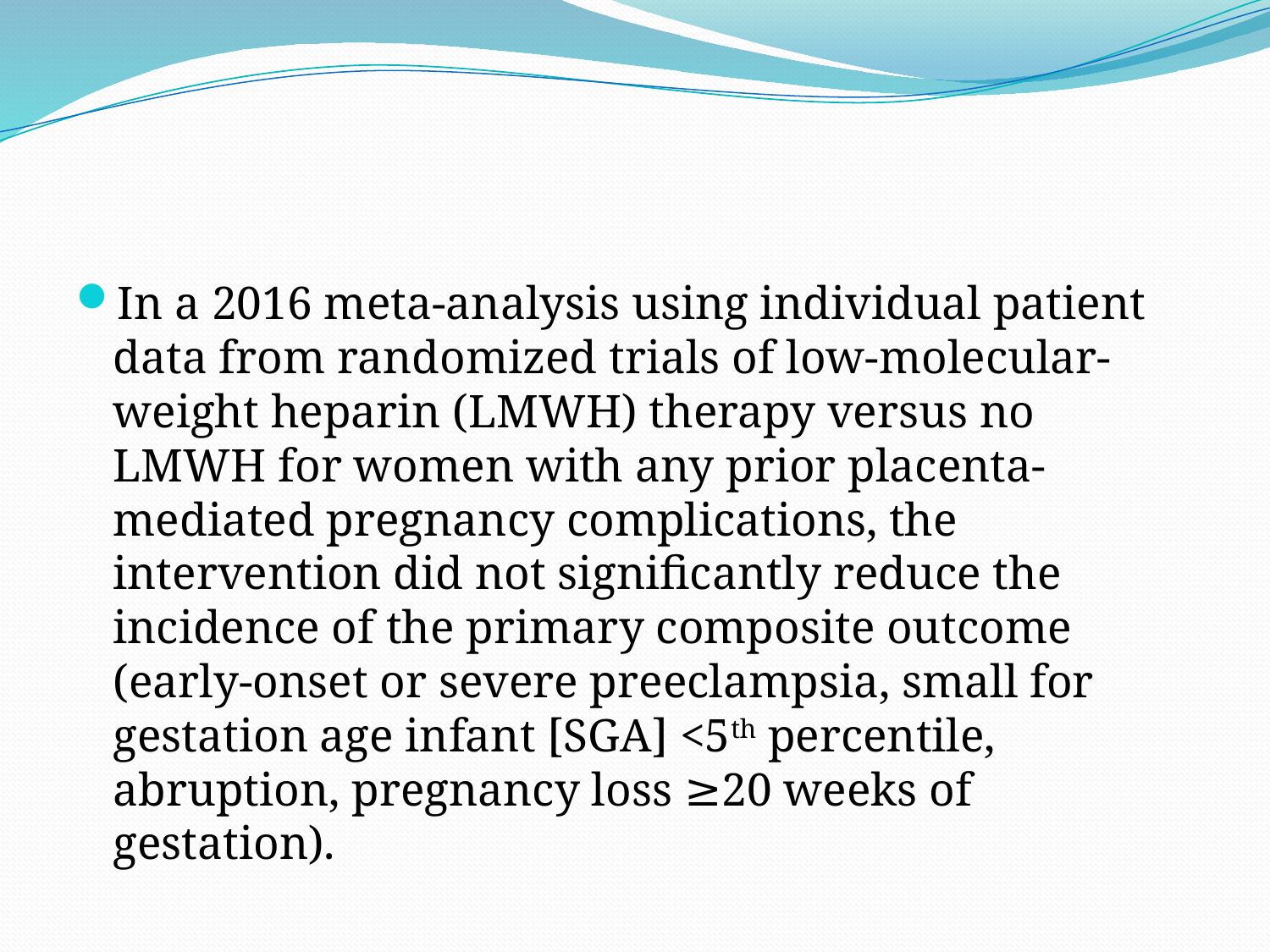

#
In a 2016 meta-analysis using individual patient data from randomized trials of low-molecular-weight heparin (LMWH) therapy versus no LMWH for women with any prior placenta-mediated pregnancy complications, the intervention did not significantly reduce the incidence of the primary composite outcome (early-onset or severe preeclampsia, small for gestation age infant [SGA] <5th percentile, abruption, pregnancy loss ≥20 weeks of gestation).